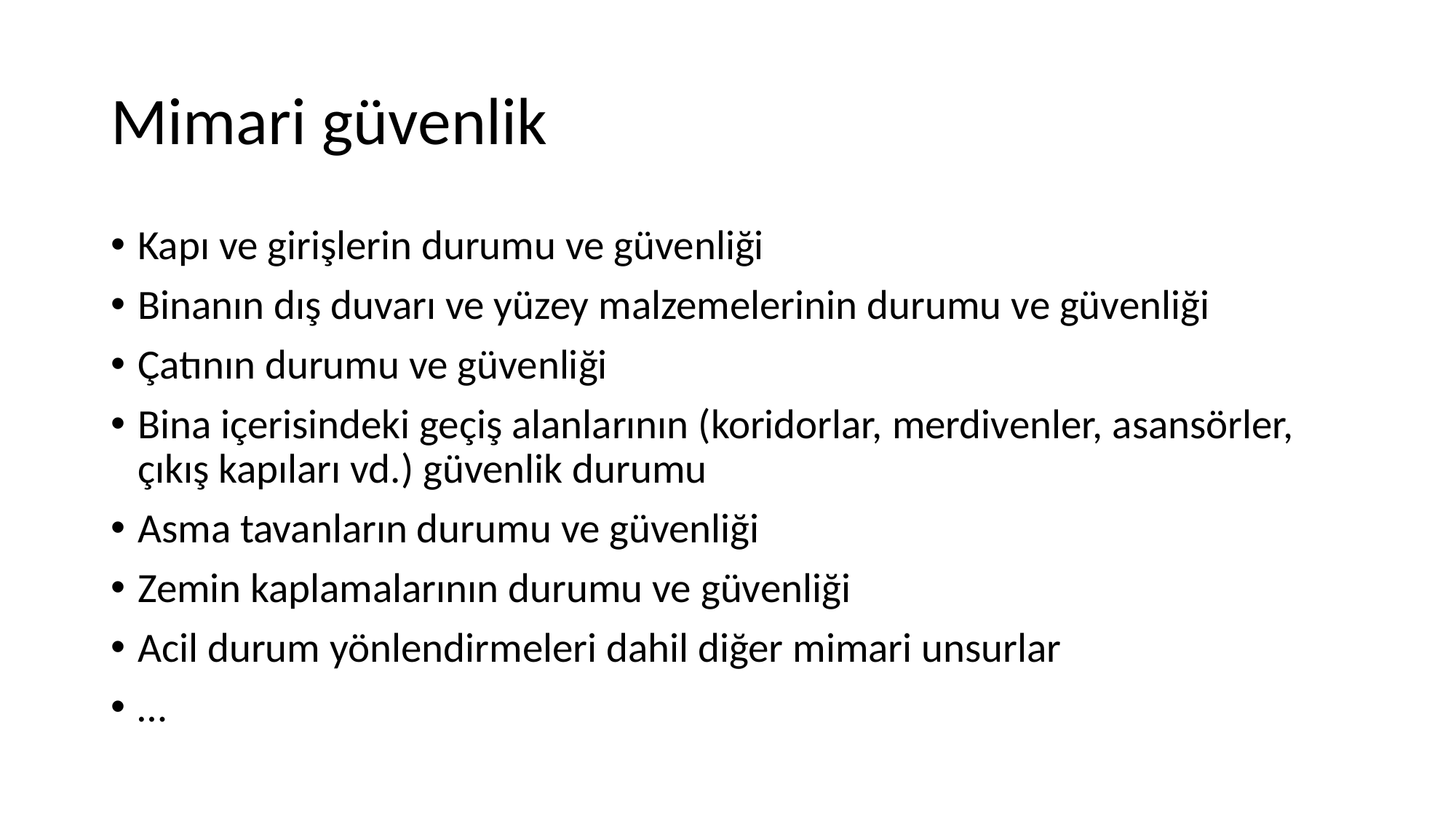

# Mimari güvenlik
Kapı ve girişlerin durumu ve güvenliği
Binanın dış duvarı ve yüzey malzemelerinin durumu ve güvenliği
Çatının durumu ve güvenliği
Bina içerisindeki geçiş alanlarının (koridorlar, merdivenler, asansörler, çıkış kapıları vd.) güvenlik durumu
Asma tavanların durumu ve güvenliği
Zemin kaplamalarının durumu ve güvenliği
Acil durum yönlendirmeleri dahil diğer mimari unsurlar
…